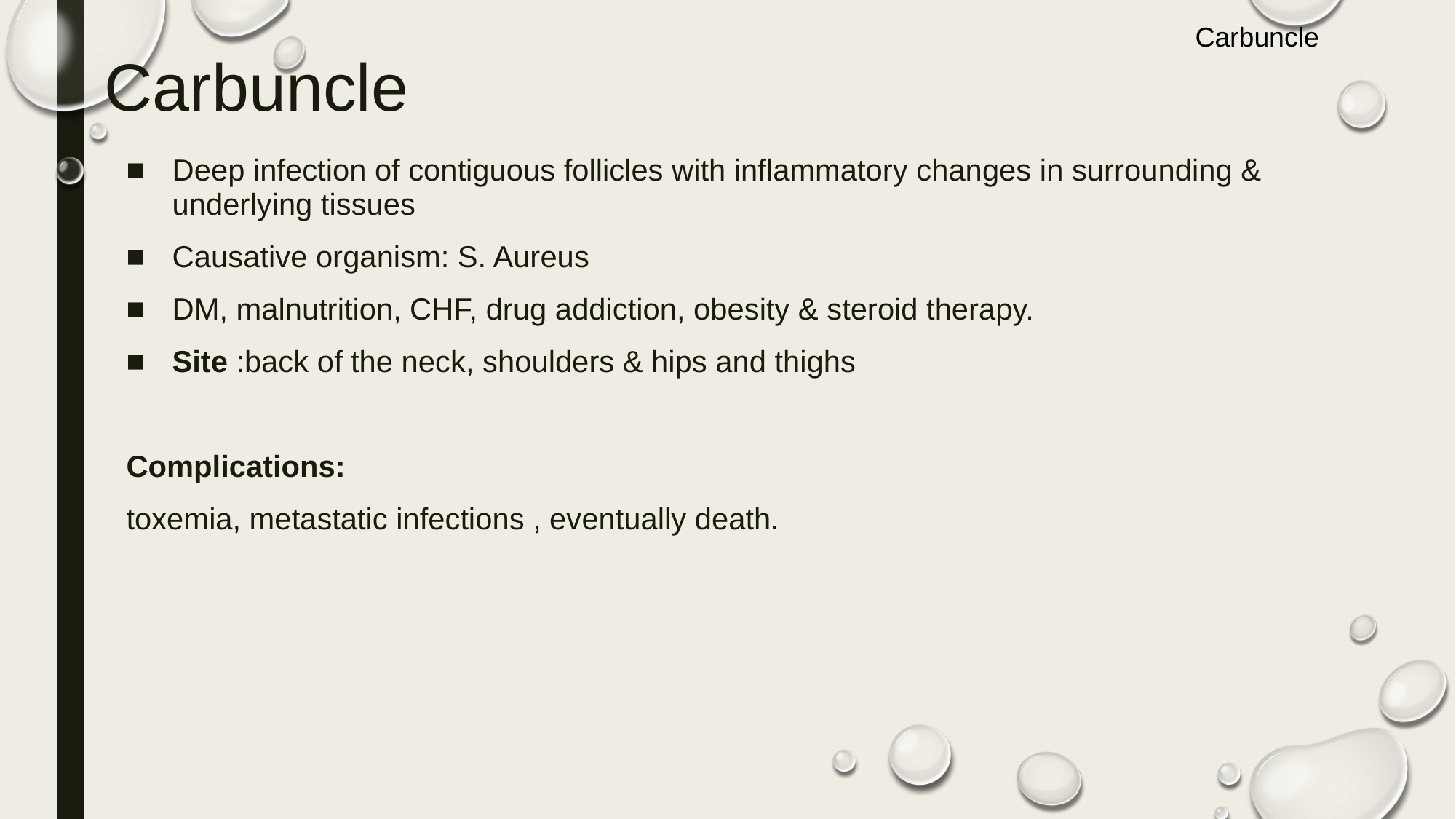

Carbuncle
# Carbuncle
Deep infection of contiguous follicles with inflammatory changes in surrounding & underlying tissues
Causative organism: S. Aureus
DM, malnutrition, CHF, drug addiction, obesity & steroid therapy.
Site :back of the neck, shoulders & hips and thighs

Complications:
toxemia, metastatic infections , eventually death.